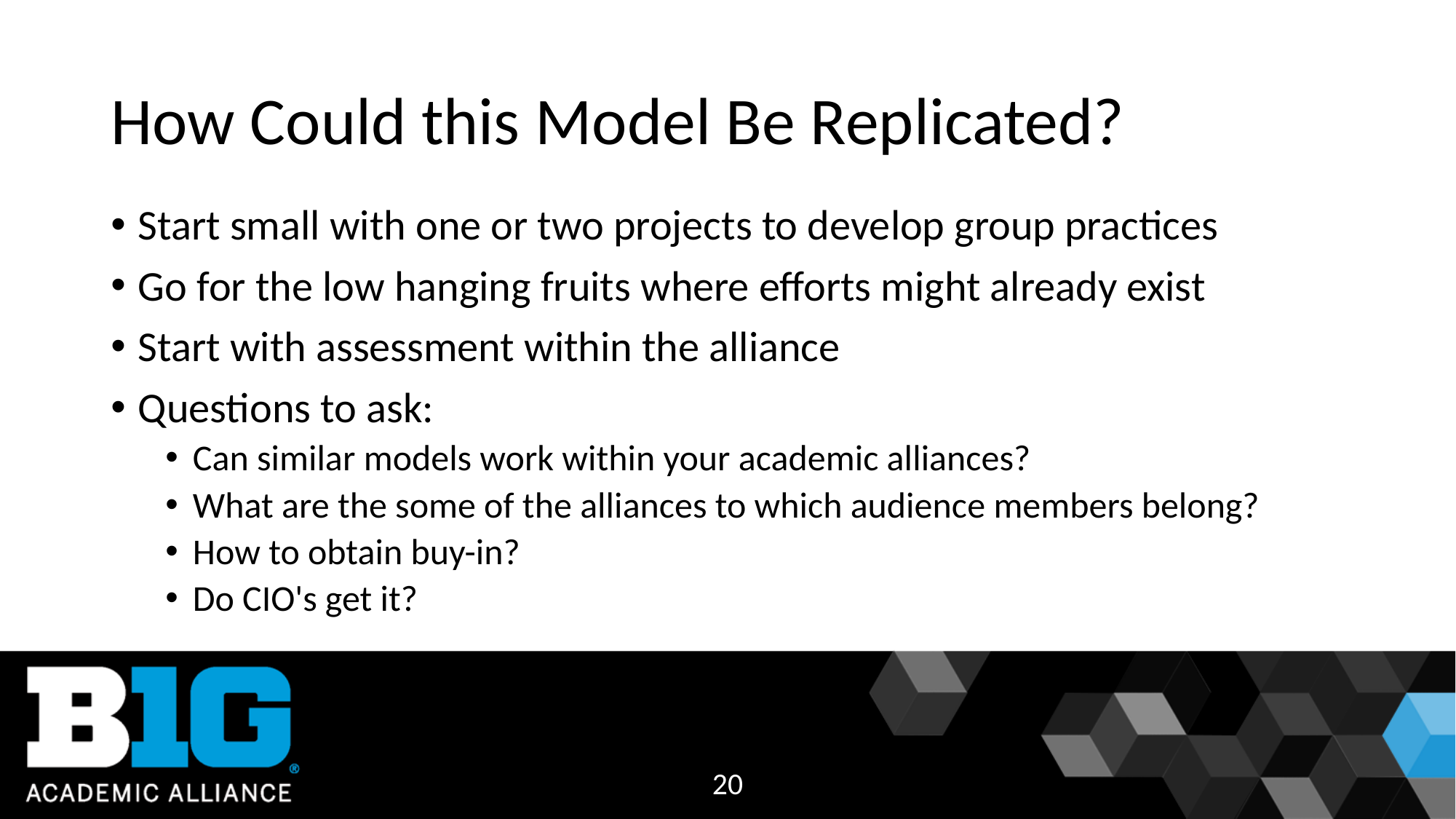

# How Could this Model Be Replicated?
Start small with one or two projects to develop group practices
Go for the low hanging fruits where efforts might already exist
Start with assessment within the alliance
Questions to ask:
Can similar models work within your academic alliances?
What are the some of the alliances to which audience members belong?
How to obtain buy-in?
Do CIO's get it?